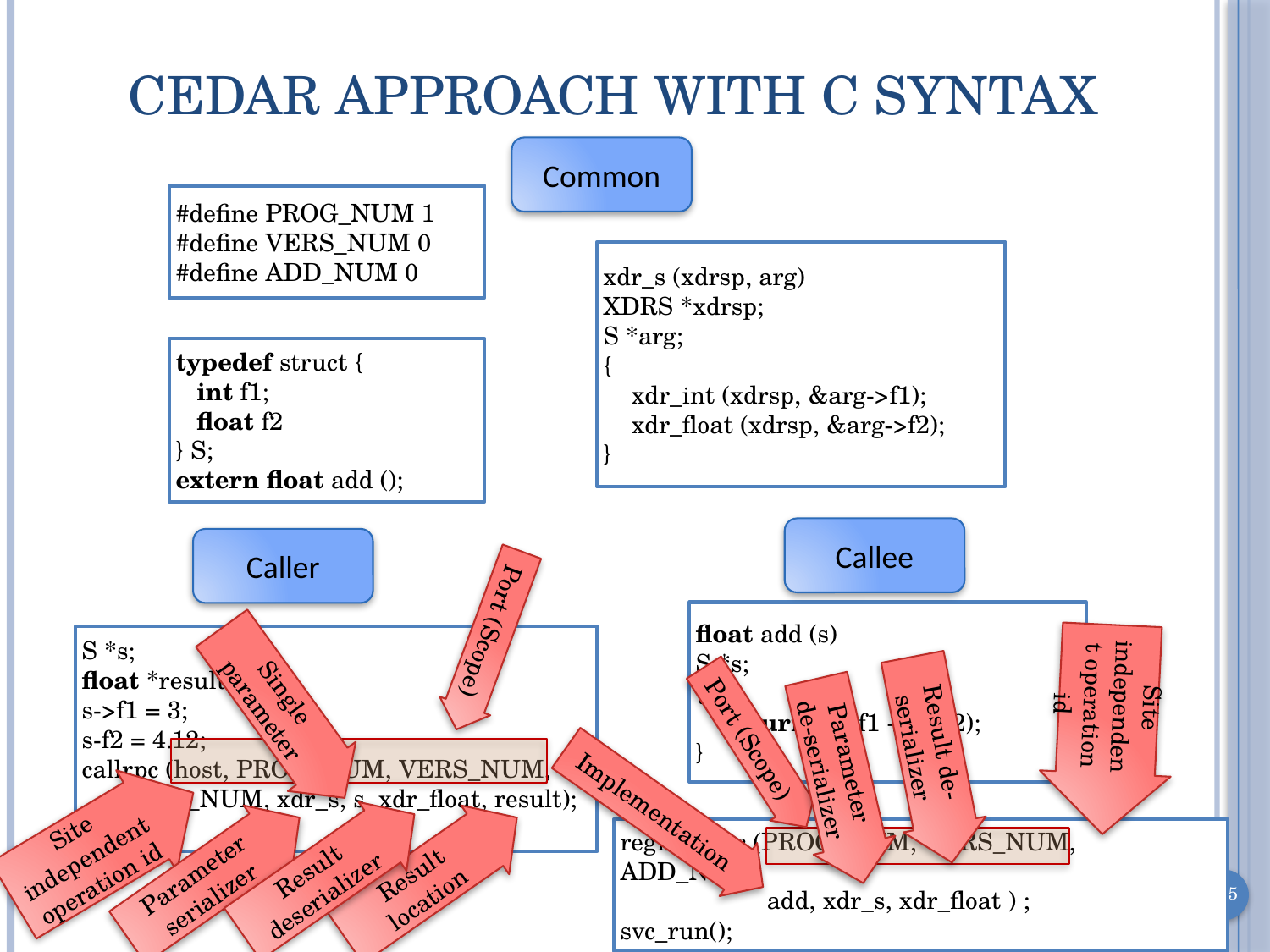

# Cedar Approach with C Syntax
Common
#define PROG_NUM 1
#define VERS_NUM 0
#define ADD_NUM 0
xdr_s (xdrsp, arg)
XDRS *xdrsp;
S *arg;
{
    xdr_int (xdrsp, &arg->f1);
    xdr_float (xdrsp, &arg->f2);
}
typedef struct {
   int f1;
   float f2
} S;
extern float add ();
Callee
Caller
float add (s)
S *s;
{
    return (s->f1 + s->f2);
}
Port (Scope)
S *s;
float *result;
s->f1 = 3;
s-f2 = 4.12;
callrpc (host, PROG_NUM, VERS_NUM,
       ADD_NUM, xdr_s, s, xdr_float, result);

Site independent operation id
Single parameter
Result de-serializer
Port (Scope)

Parameter de-serializer
Implementation
Site independent operation id
registerrpc (PROG_NUM, VERS_NUM, ADD_NUM,
                     add, xdr_s, xdr_float ) ;
svc_run();

Result deserializer
Parameter serializer
Result location